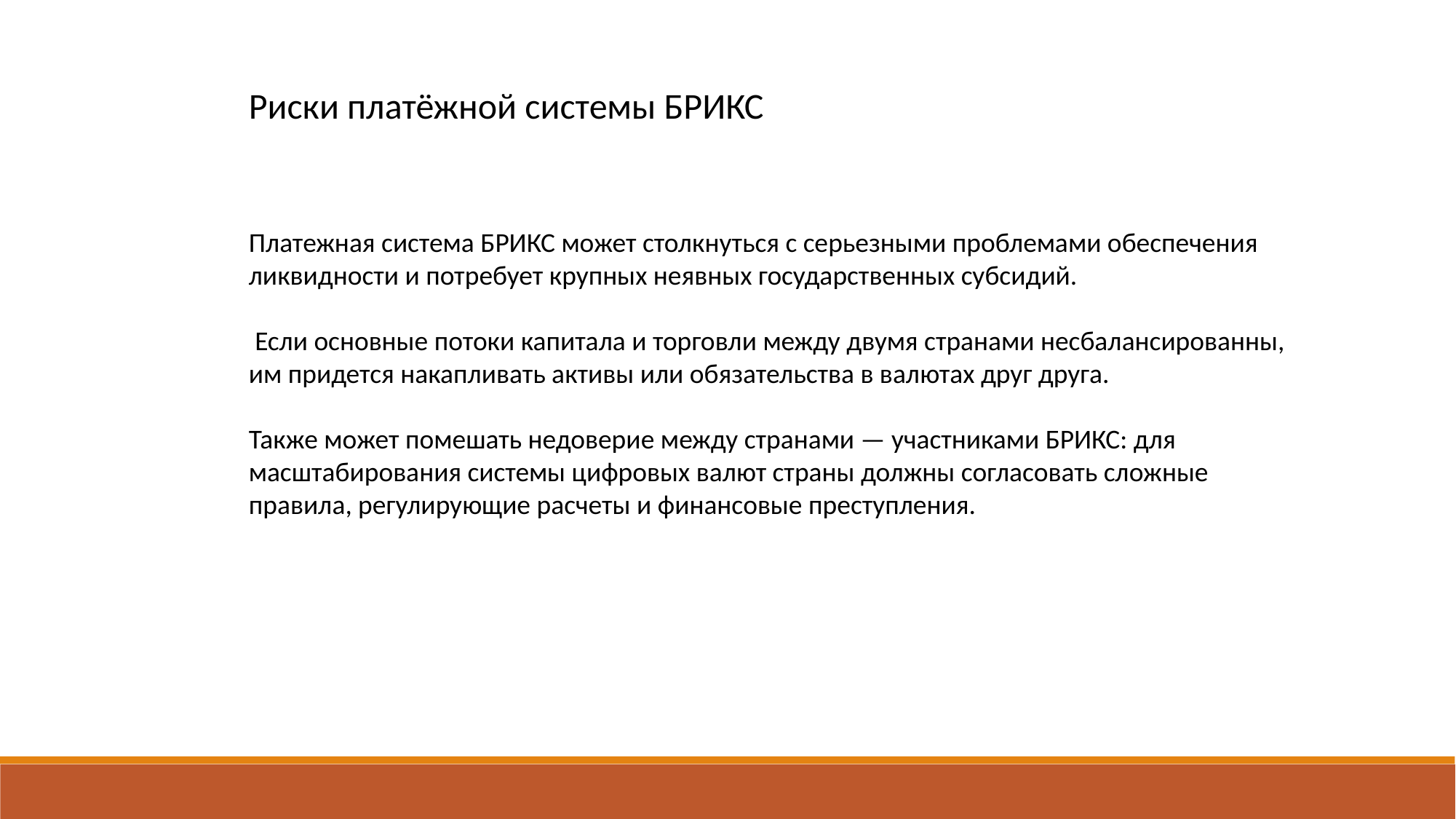

Риски платёжной системы БРИКС

Платежная система БРИКС может столкнуться с серьезными проблемами обеспечения ликвидности и потребует крупных неявных государственных субсидий.

 Если основные потоки капитала и торговли между двумя странами несбалансированны, им придется накапливать активы или обязательства в валютах друг друга.

Также может помешать недоверие между странами — участниками БРИКС: для масштабирования системы цифровых валют страны должны согласовать сложные правила, регулирующие расчеты и финансовые преступления.